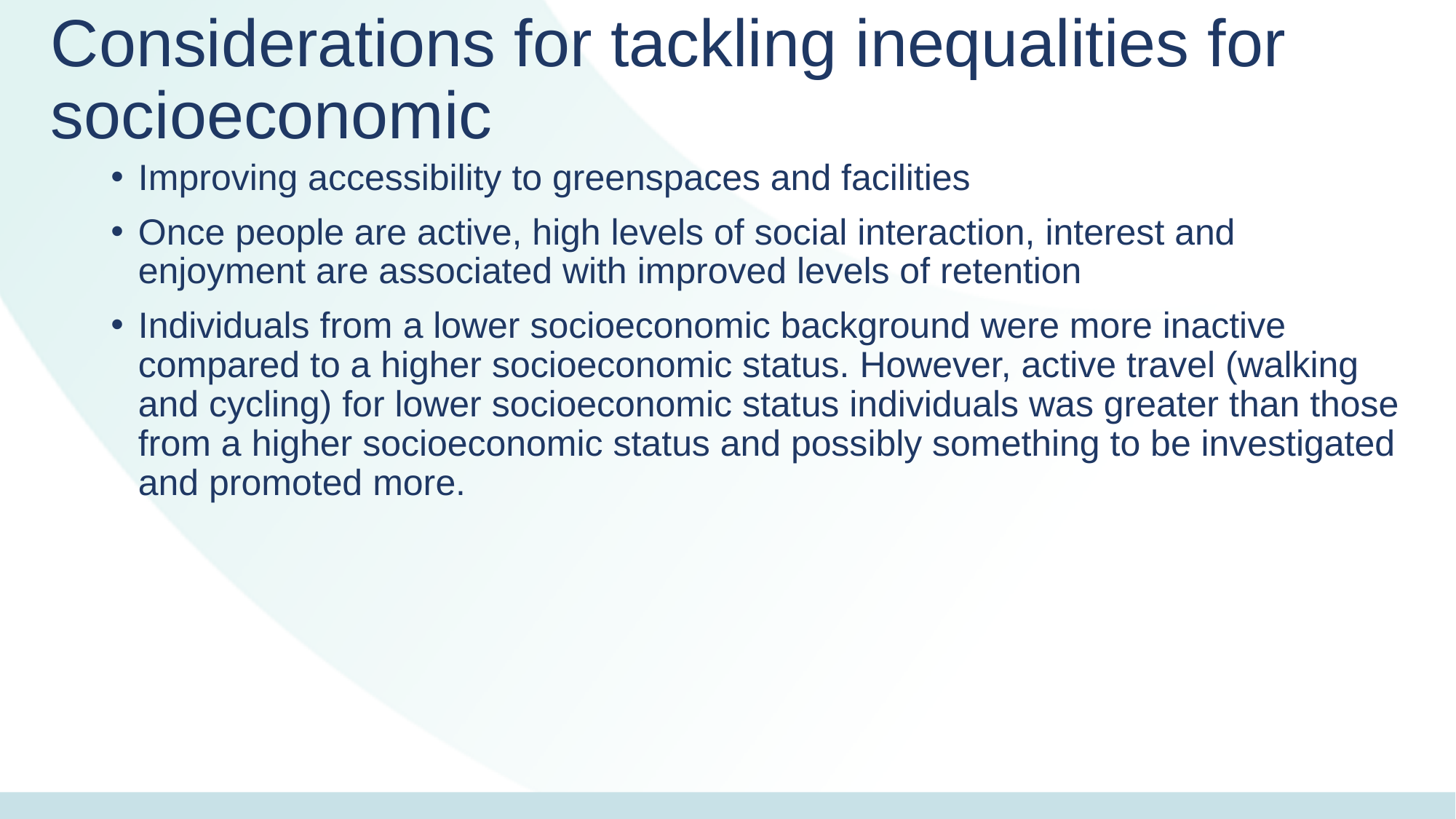

# Considerations for tackling inequalities for socioeconomic
Improving accessibility to greenspaces and facilities
Once people are active, high levels of social interaction, interest and enjoyment are associated with improved levels of retention
Individuals from a lower socioeconomic background were more inactive compared to a higher socioeconomic status. However, active travel (walking and cycling) for lower socioeconomic status individuals was greater than those from a higher socioeconomic status and possibly something to be investigated and promoted more.